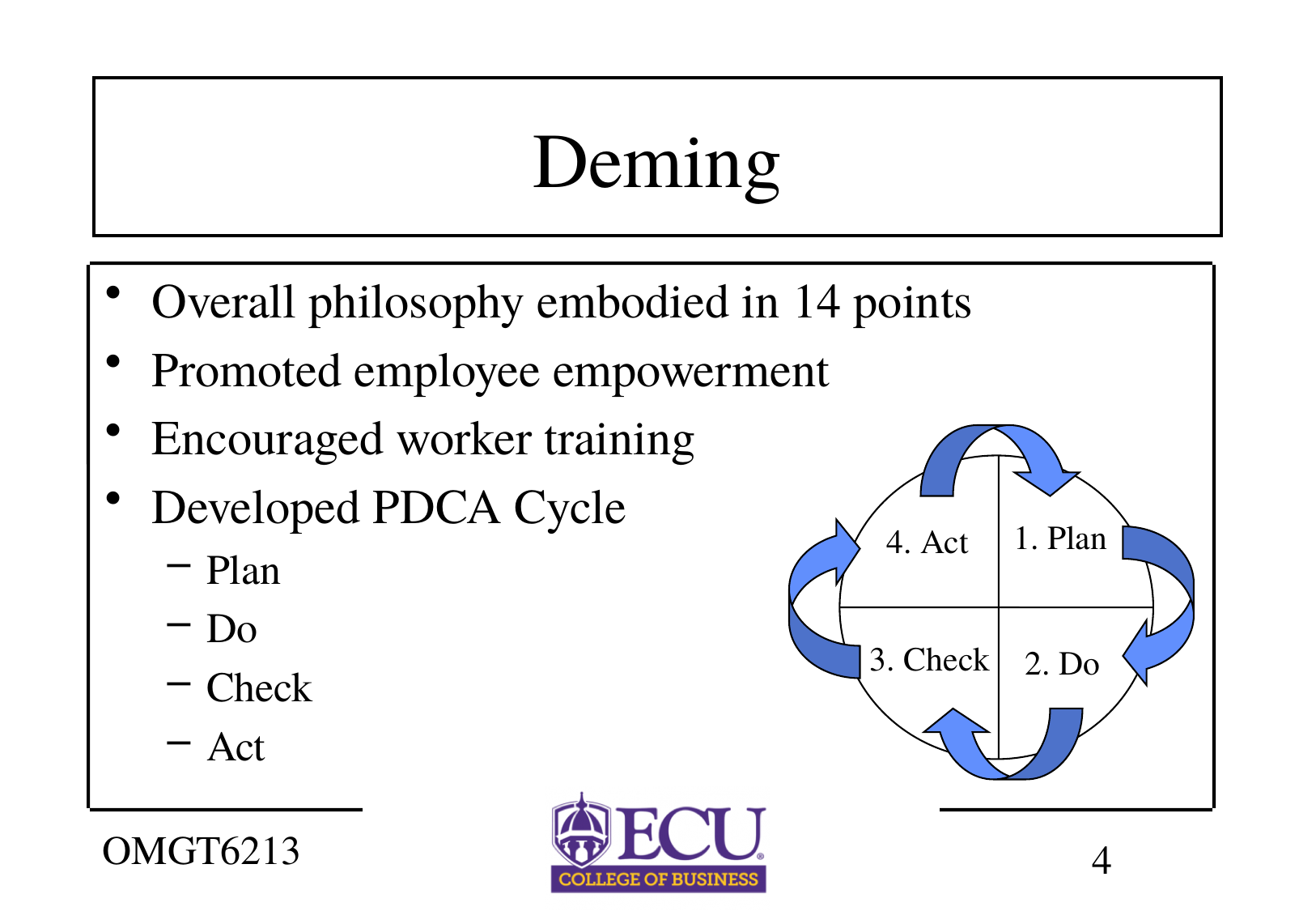

# Deming
Overall philosophy embodied in 14 points
Promoted employee empowerment
Encouraged worker training
Developed PDCA Cycle
Plan
Do
Check
Act

1. Plan
4. Act

3. Check
2. Do